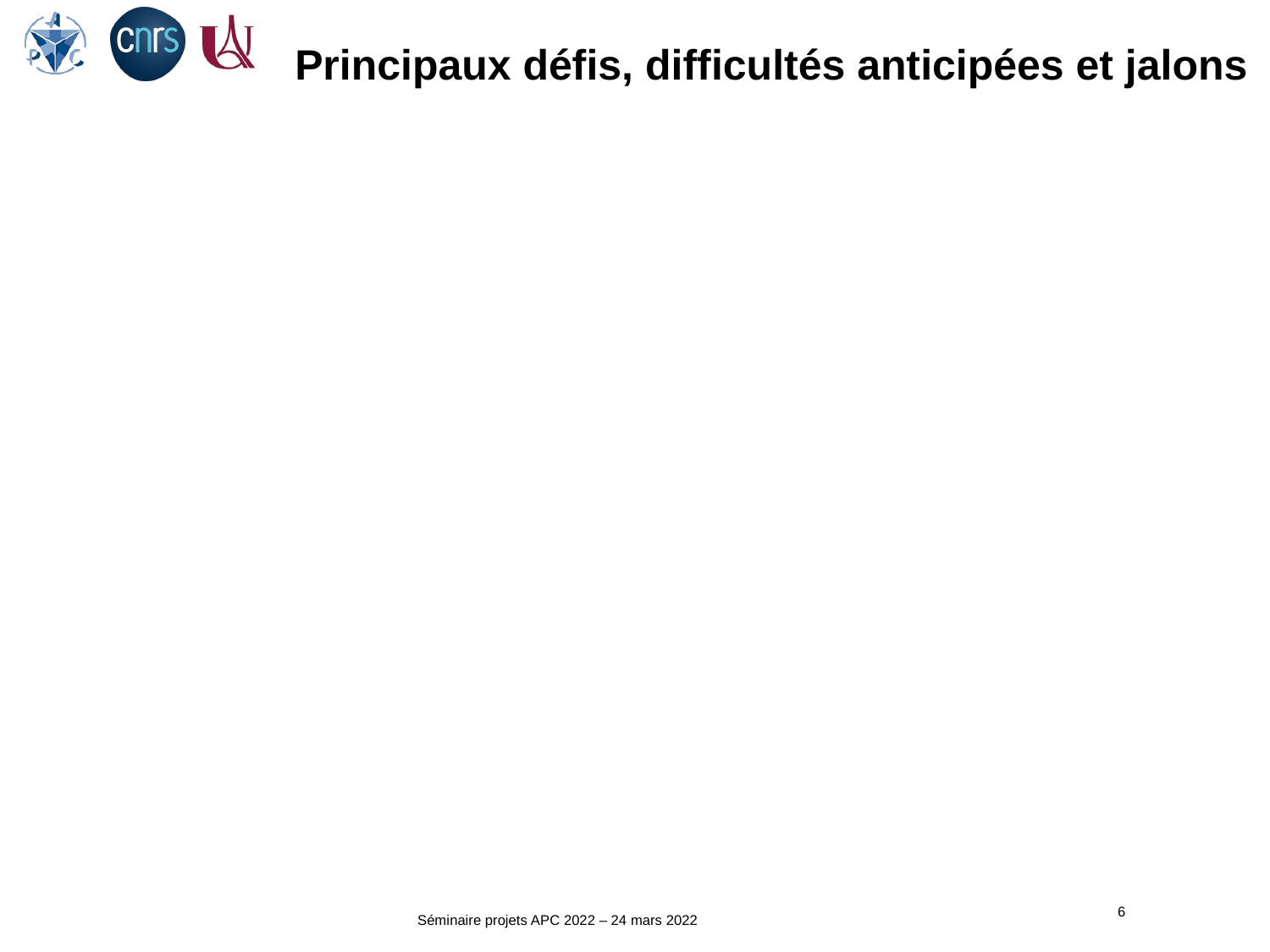

# Principaux défis, difficultés anticipées et jalons